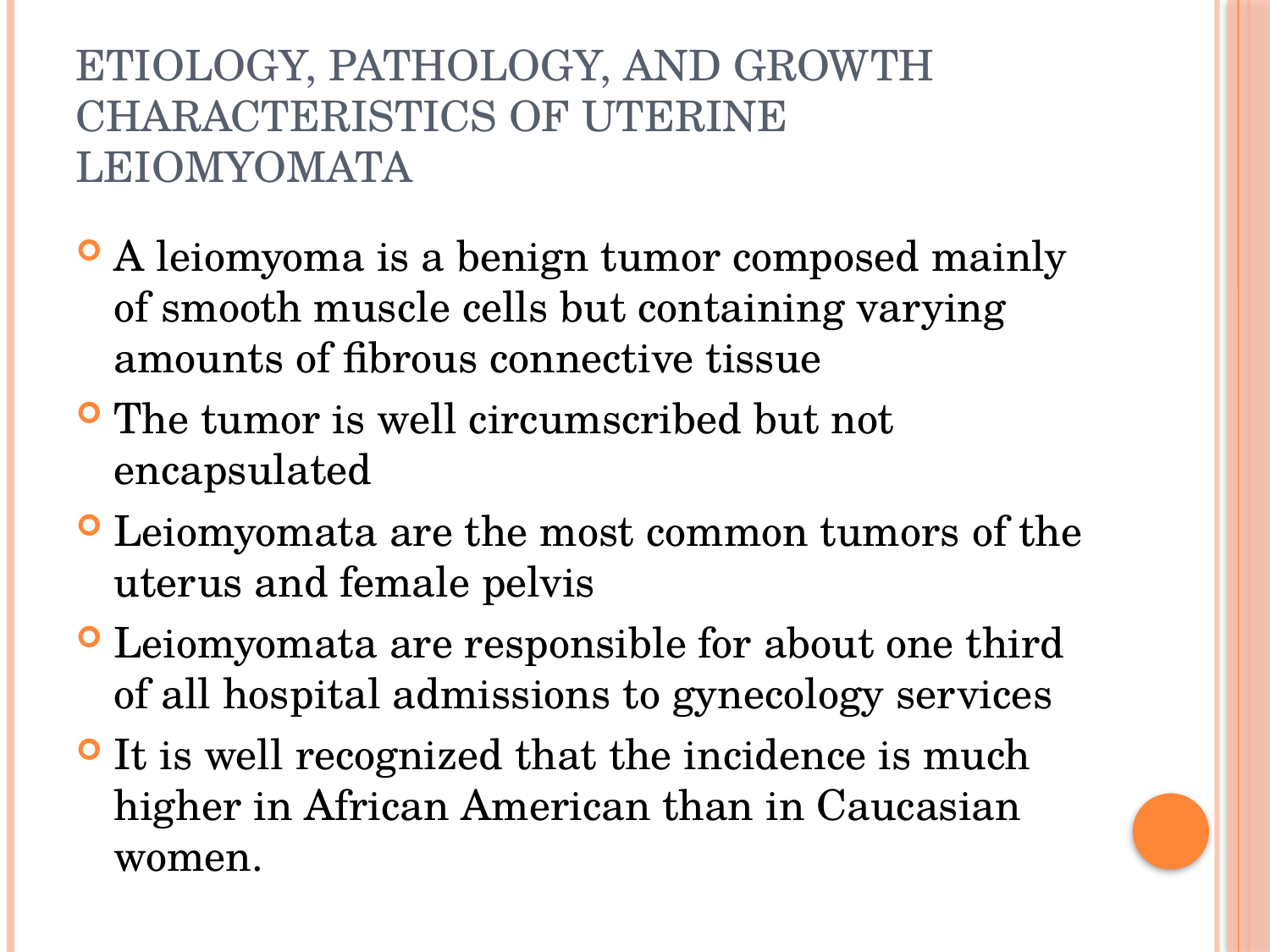

# ETIOLOGY, PATHOLOGY, AND GROWTH CHARACTERISTICS OF UTERINE LEIOMYOMATA
A leiomyoma is a benign tumor composed mainly of smooth muscle cells but containing varying amounts of fibrous connective tissue
The tumor is well circumscribed but not encapsulated
Leiomyomata are the most common tumors of the uterus and female pelvis
Leiomyomata are responsible for about one third of all hospital admissions to gynecology services
It is well recognized that the incidence is much higher in African American than in Caucasian women.